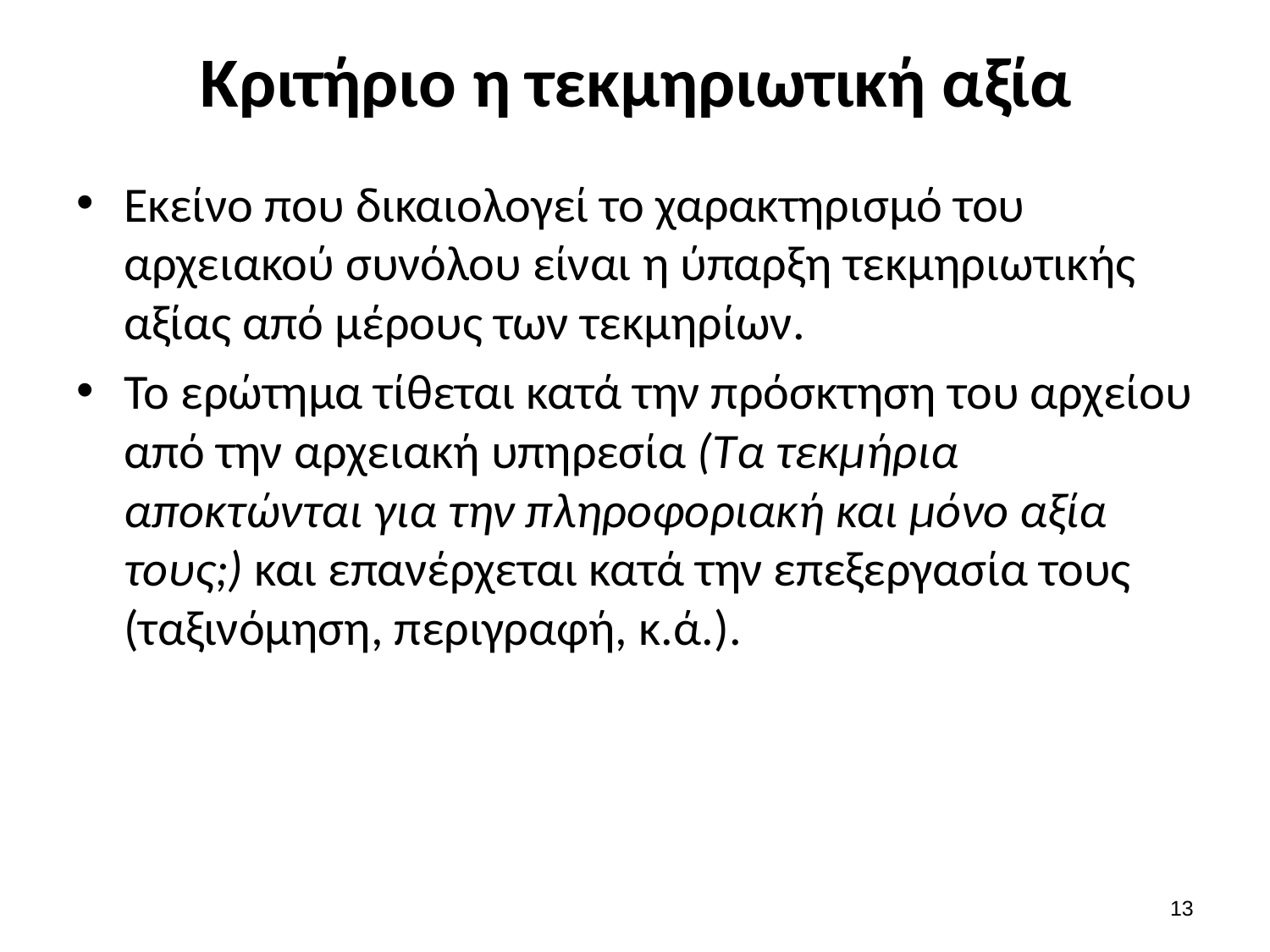

# Κριτήριο η τεκμηριωτική αξία
Εκείνο που δικαιολογεί το χαρακτηρισμό του αρχειακού συνόλου είναι η ύπαρξη τεκμηριωτικής αξίας από μέρους των τεκμηρίων.
Το ερώτημα τίθεται κατά την πρόσκτηση του αρχείου από την αρχειακή υπηρεσία (Τα τεκμήρια αποκτώνται για την πληροφοριακή και μόνο αξία τους;) και επανέρχεται κατά την επεξεργασία τους (ταξινόμηση, περιγραφή, κ.ά.).

13